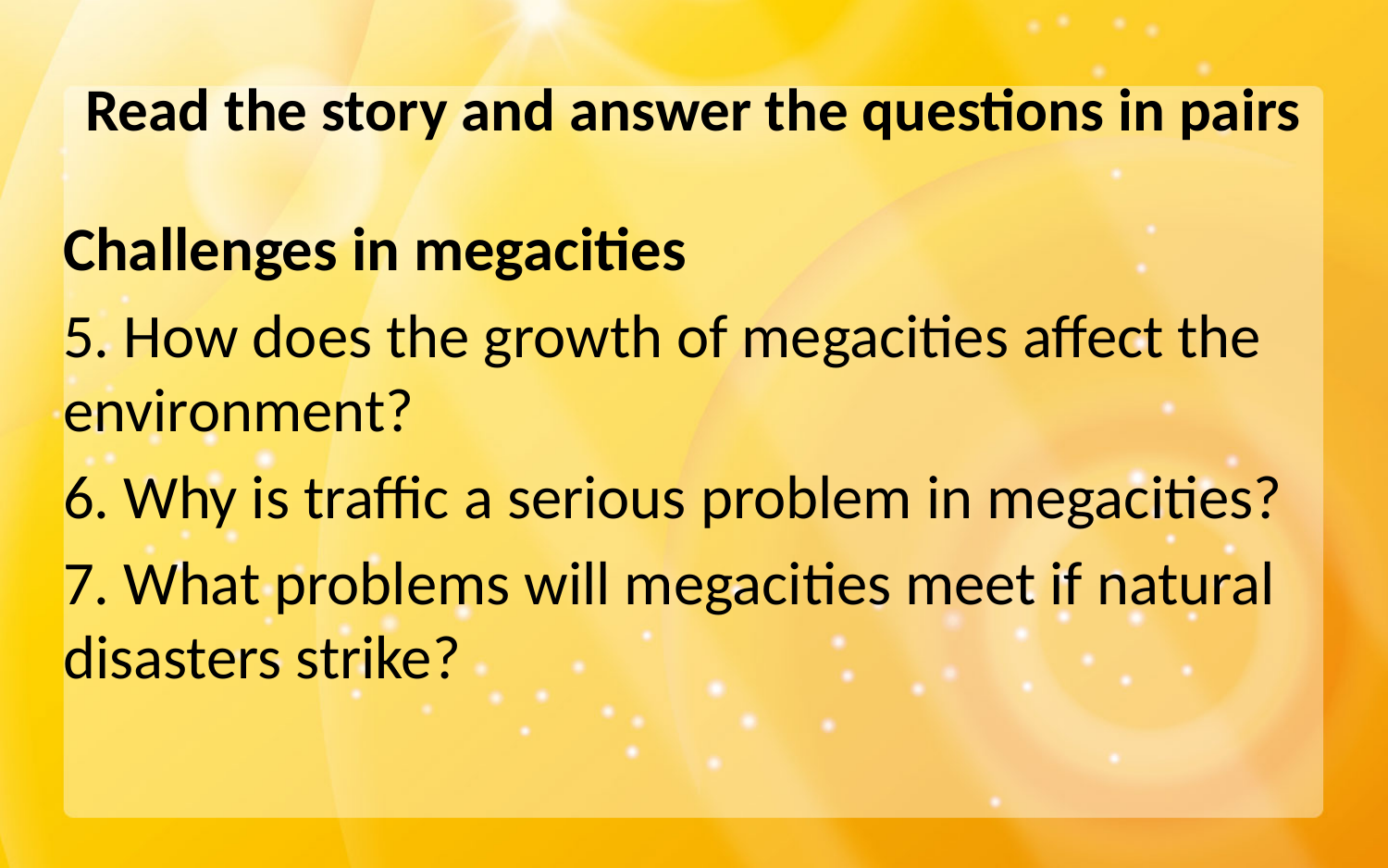

# Read the story and answer the questions in pairs
Challenges in megacities
5. How does the growth of megacities affect the environment?
6. Why is traffic a serious problem in megacities?
7. What problems will megacities meet if natural disasters strike?